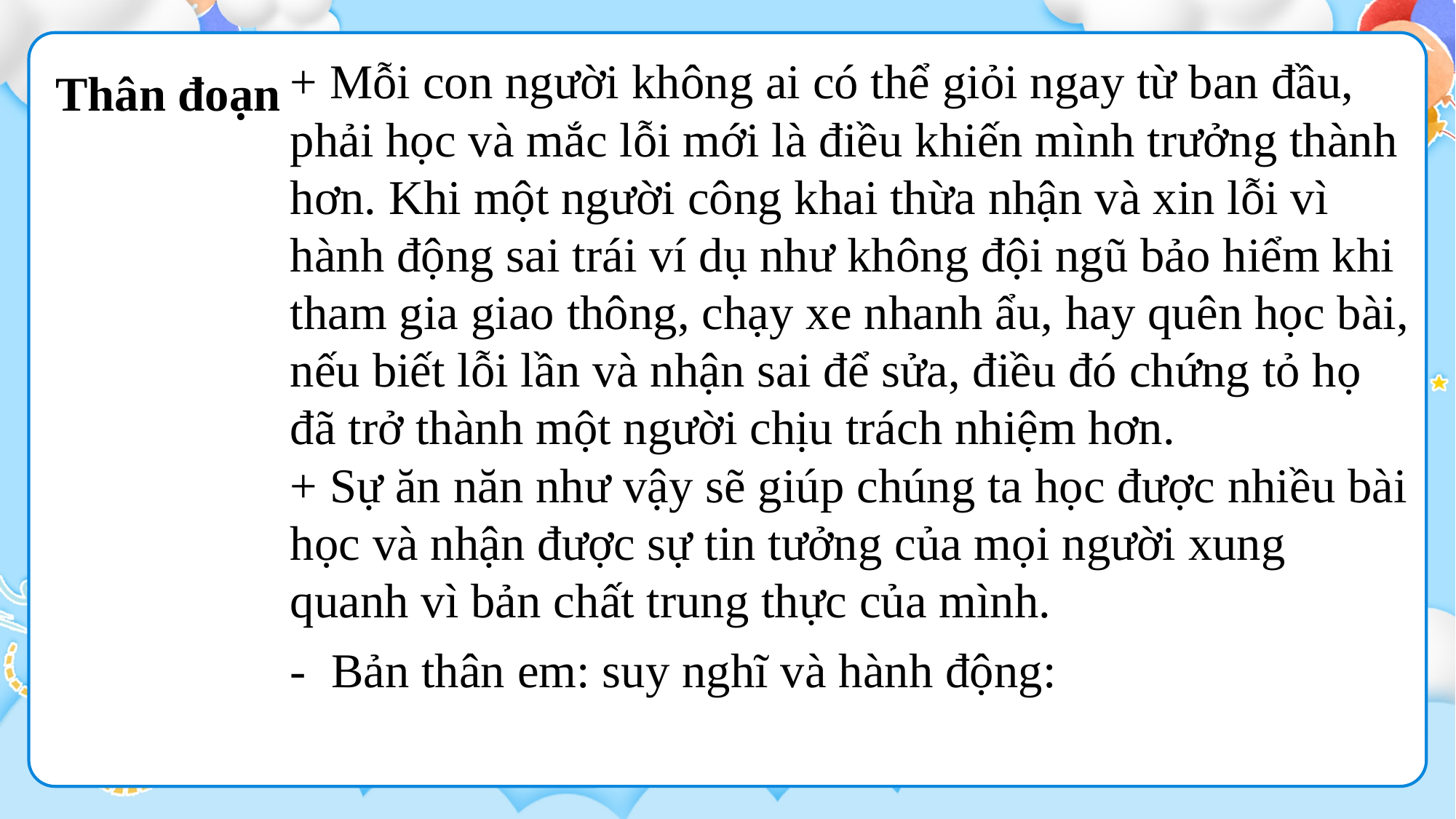

| Thân đoạn | + Mỗi con người không ai có thể giỏi ngay từ ban đầu, phải học và mắc lỗi mới là điều khiến mình trưởng thành hơn. Khi một người công khai thừa nhận và xin lỗi vì hành động sai trái ví dụ như không đội ngũ bảo hiểm khi tham gia giao thông, chạy xe nhanh ẩu, hay quên học bài, nếu biết lỗi lần và nhận sai để sửa, điều đó chứng tỏ họ đã trở thành một người chịu trách nhiệm hơn. + Sự ăn năn như vậy sẽ giúp chúng ta học được nhiều bài học và nhận được sự tin tưởng của mọi người xung quanh vì bản chất trung thực của mình. Bản thân em: suy nghĩ và hành động: |
| --- | --- |